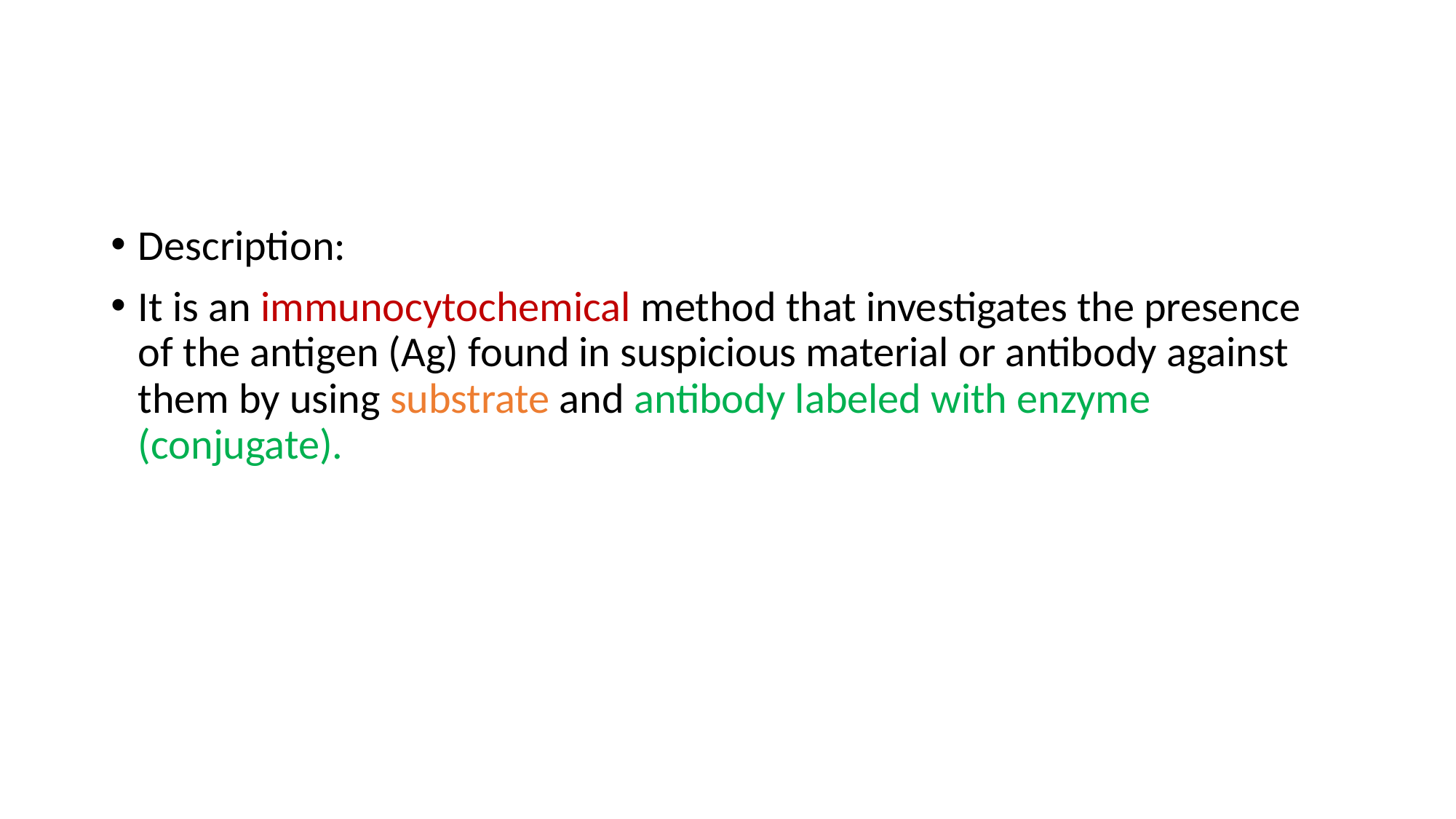

#
Description:
It is an immunocytochemical method that investigates the presence of the antigen (Ag) found in suspicious material or antibody against them by using substrate and antibody labeled with enzyme (conjugate).